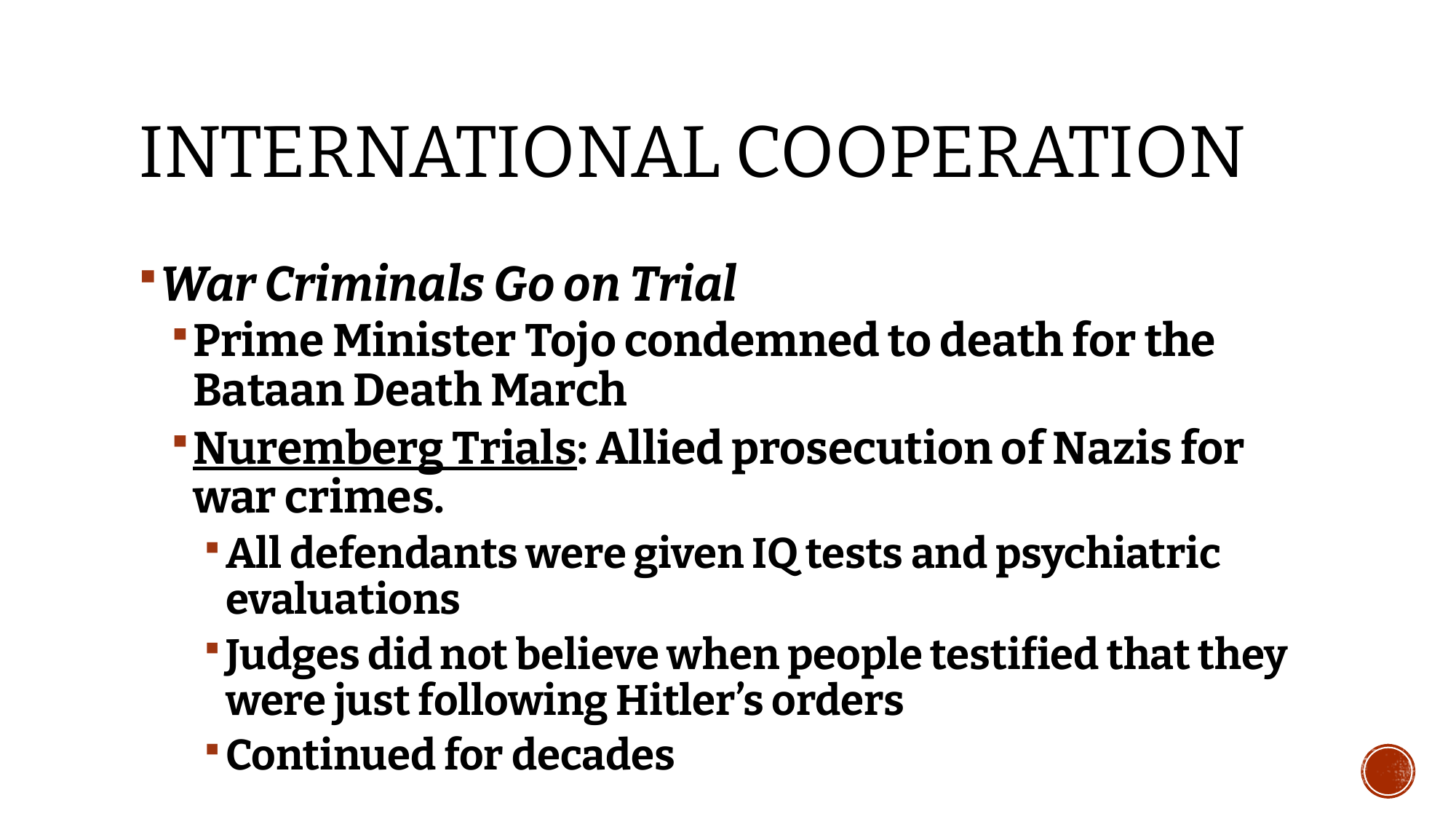

# International Cooperation
War Criminals Go on Trial
Prime Minister Tojo condemned to death for the Bataan Death March
Nuremberg Trials: Allied prosecution of Nazis for war crimes.
All defendants were given IQ tests and psychiatric evaluations
Judges did not believe when people testified that they were just following Hitler’s orders
Continued for decades